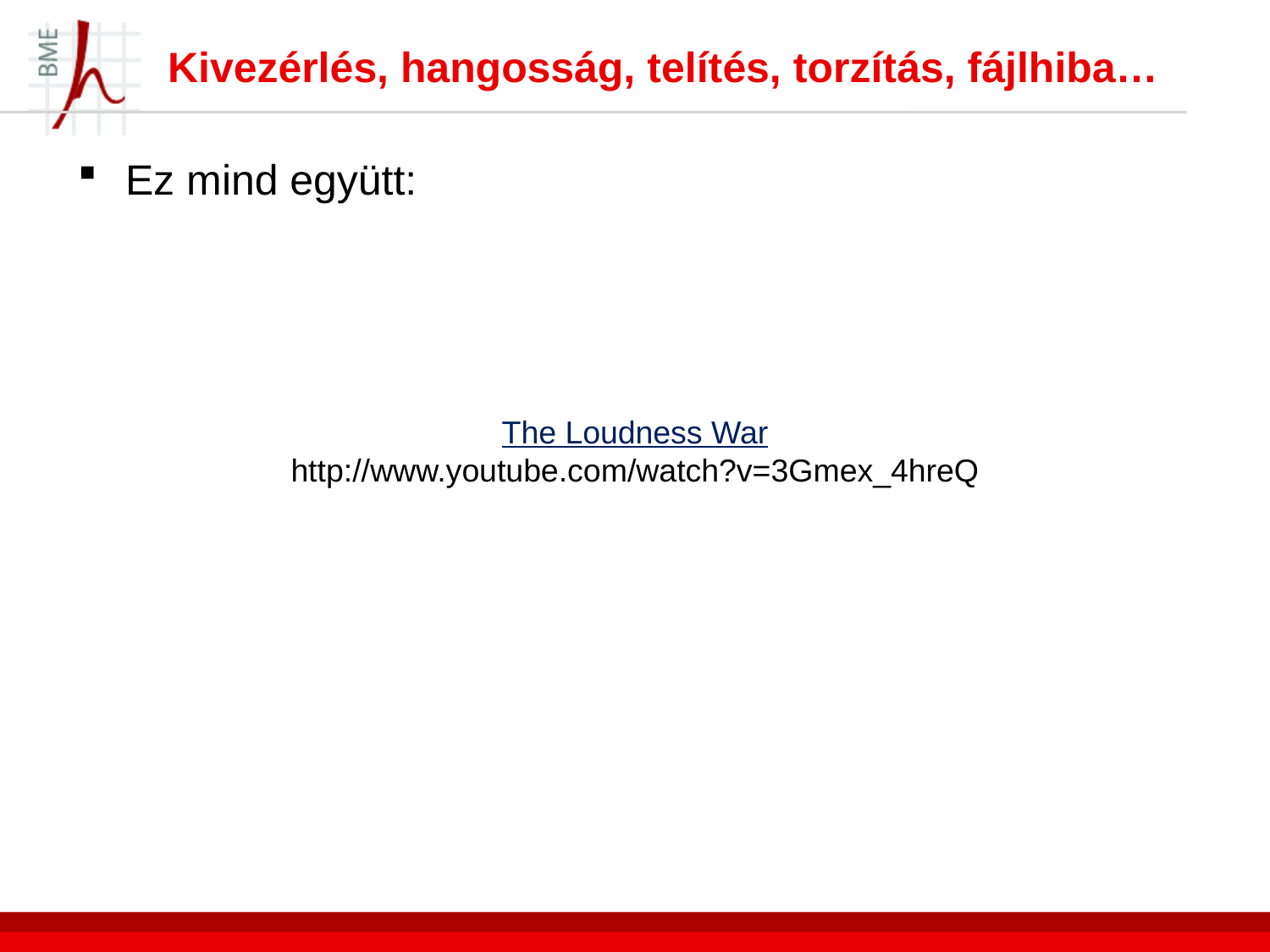

# Kivezérlés, hangosság, telítés, torzítás, fájlhiba…
Ez mind együtt:
The Loudness War
http://www.youtube.com/watch?v=3Gmex_4hreQ